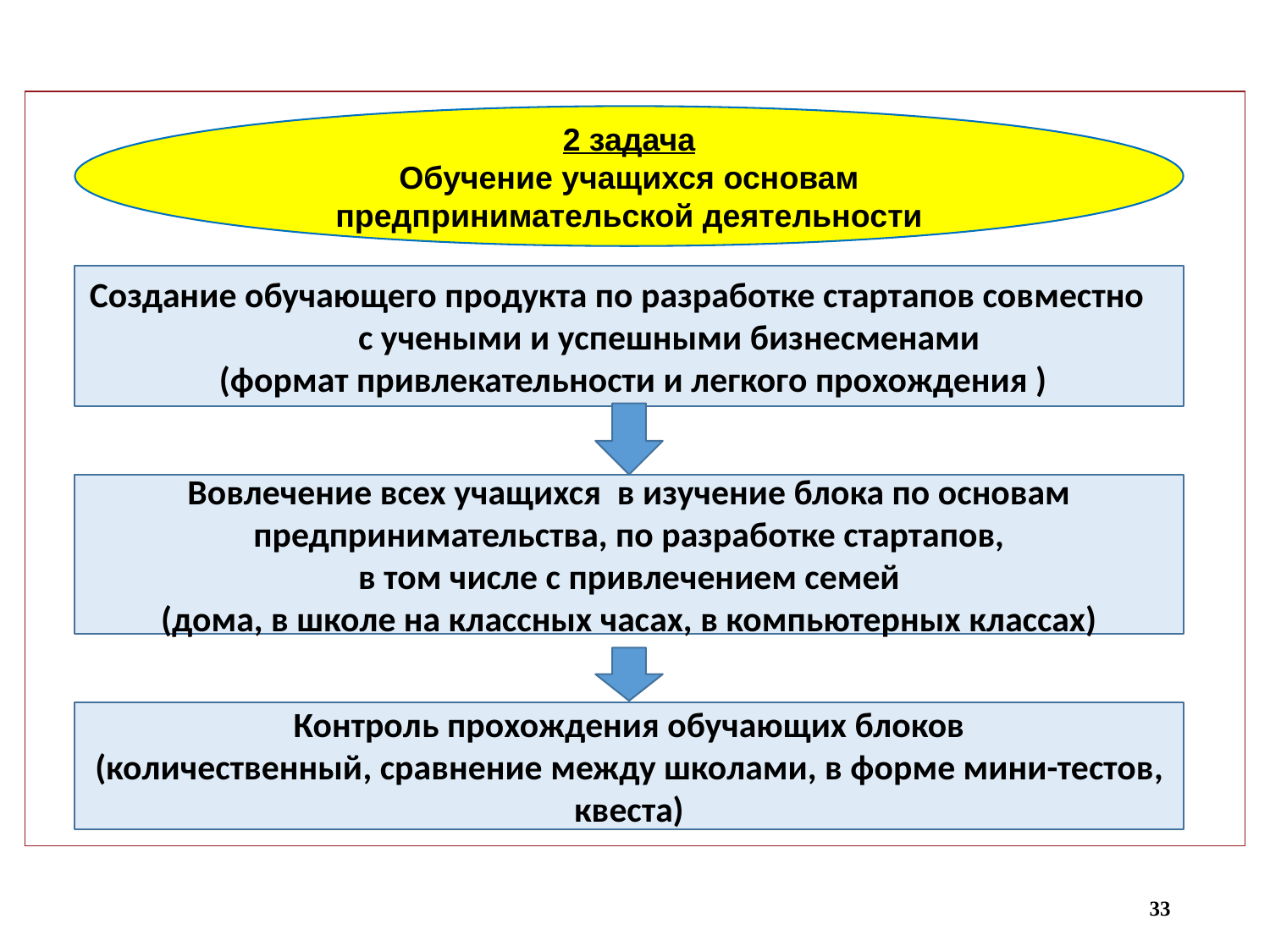

|  |
| --- |
2 задача
Обучение учащихся основам предпринимательской деятельности
Создание обучающего продукта по разработке стартапов совместно               с учеными и успешными бизнесменами
 (формат привлекательности и легкого прохождения )

Вовлечение всех учащихся  в изучение блока по основам предпринимательства, по разработке стартапов,
в том числе с привлечением семей
(дома, в школе на классных часах, в компьютерных классах)

Контроль прохождения обучающих блоков
(количественный, сравнение между школами, в форме мини-тестов, квеста)
33